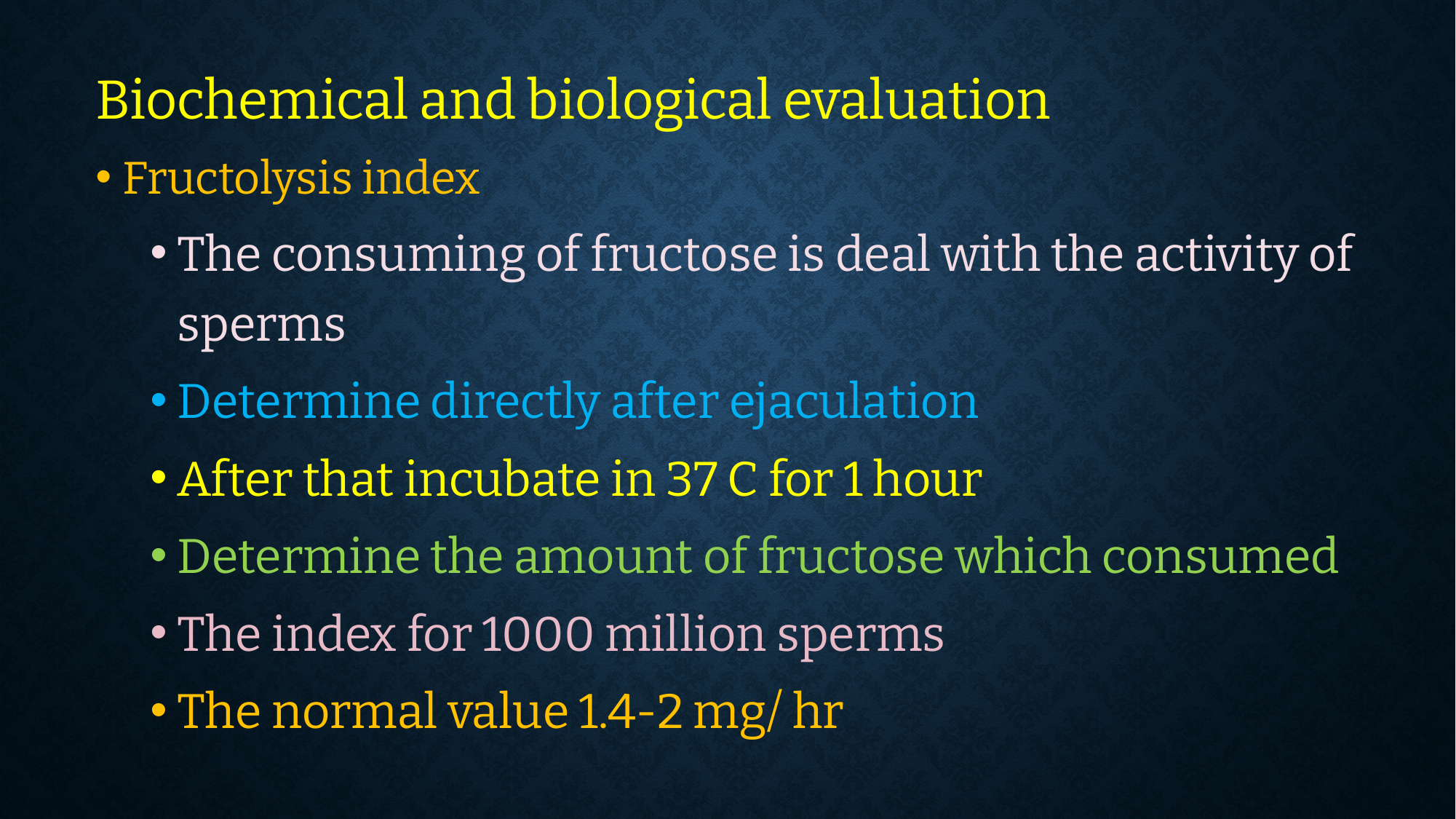

#
Biochemical and biological evaluation
Fructolysis index
The consuming of fructose is deal with the activity of sperms
Determine directly after ejaculation
After that incubate in 37 C for 1 hour
Determine the amount of fructose which consumed
The index for 1000 million sperms
The normal value 1.4-2 mg/ hr